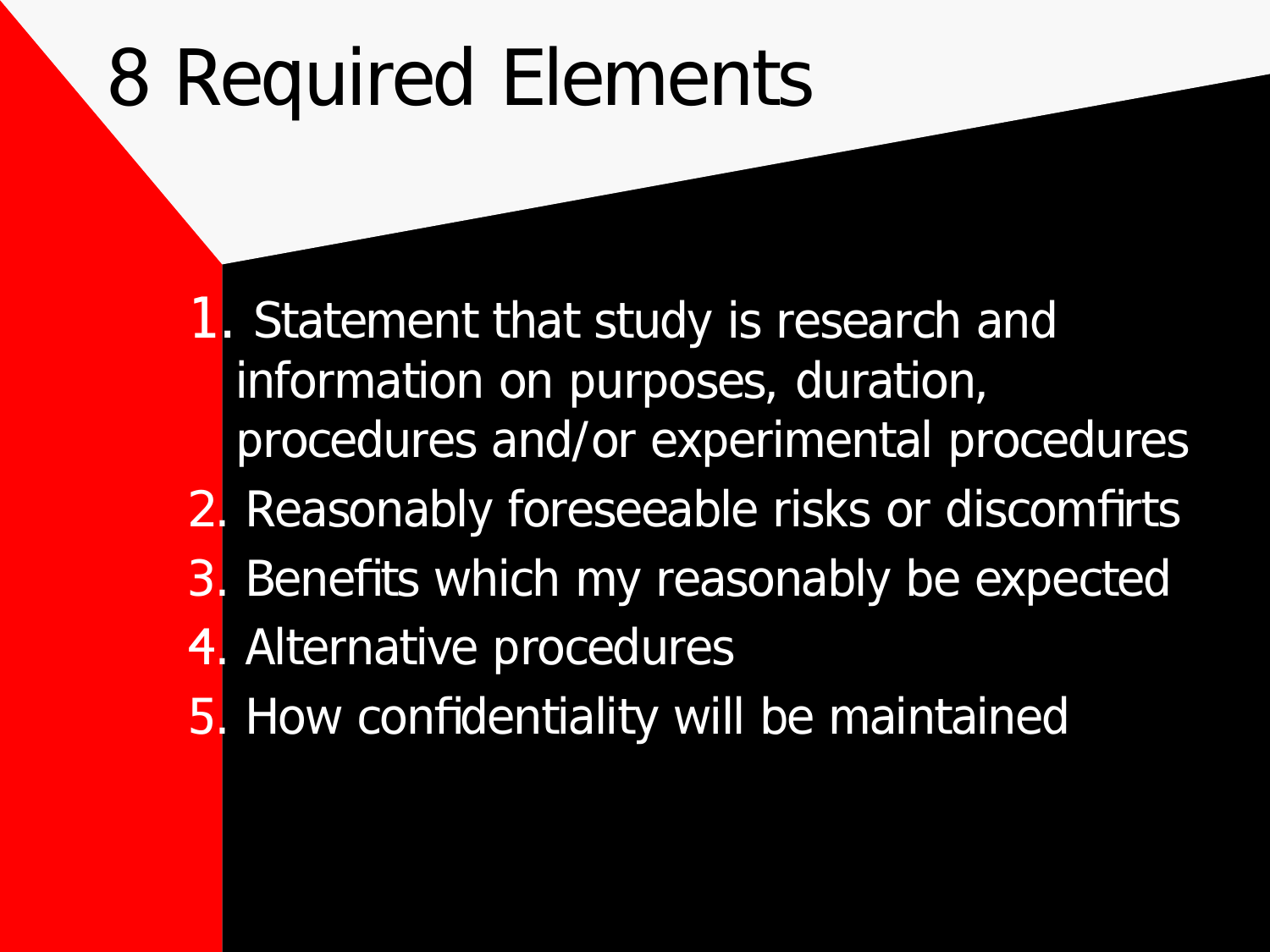

# 8 Required Elements
1. Statement that study is research and information on purposes, duration, procedures and/or experimental procedures
2. Reasonably foreseeable risks or discomfirts
3. Benefits which my reasonably be expected
4. Alternative procedures
5. How confidentiality will be maintained